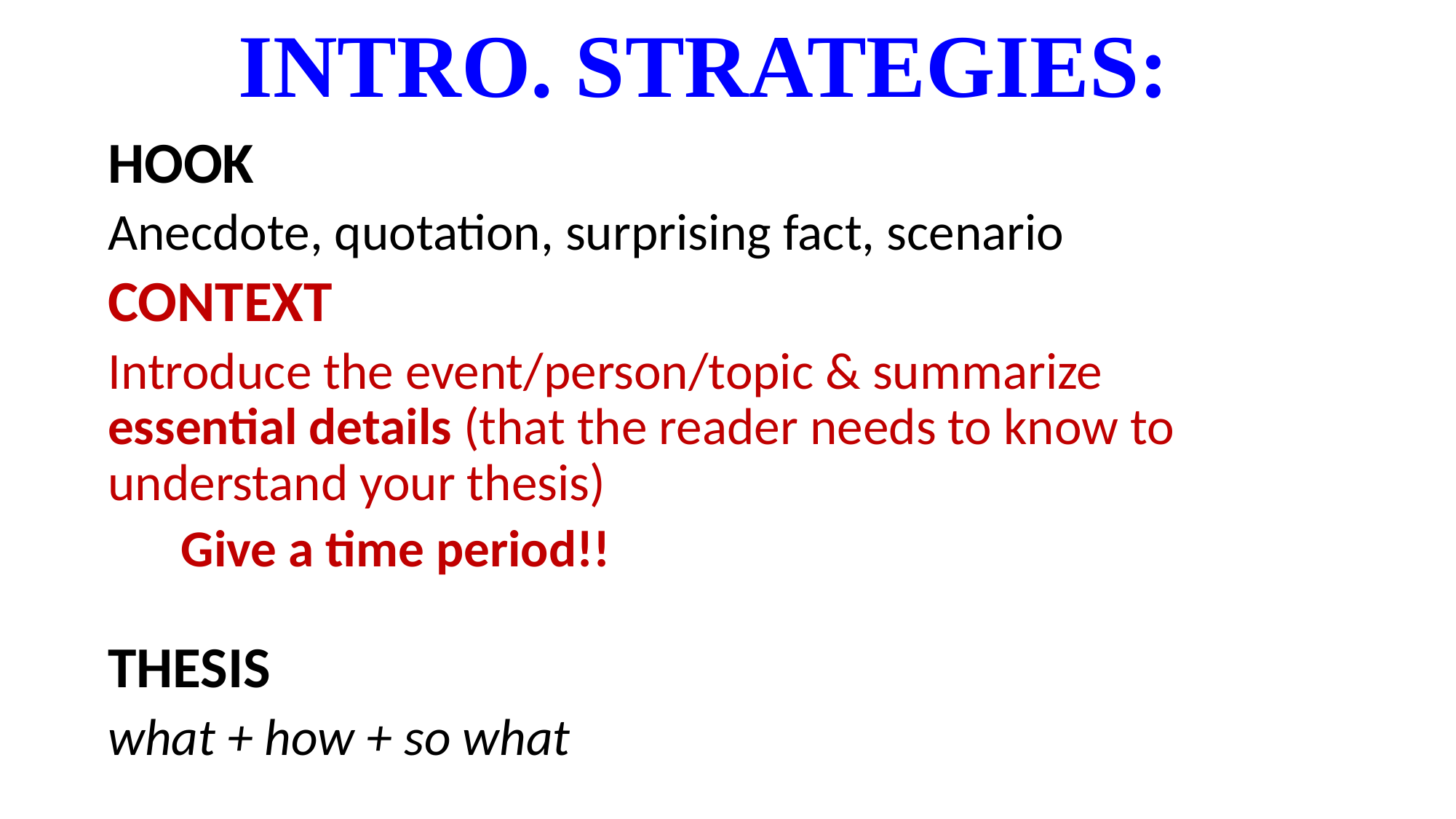

# INTRO. STRATEGIES:
HOOK
Anecdote, quotation, surprising fact, scenario
CONTEXT
Introduce the event/person/topic & summarize essential details (that the reader needs to know to understand your thesis)
	Give a time period!!

THESIS
what + how + so what